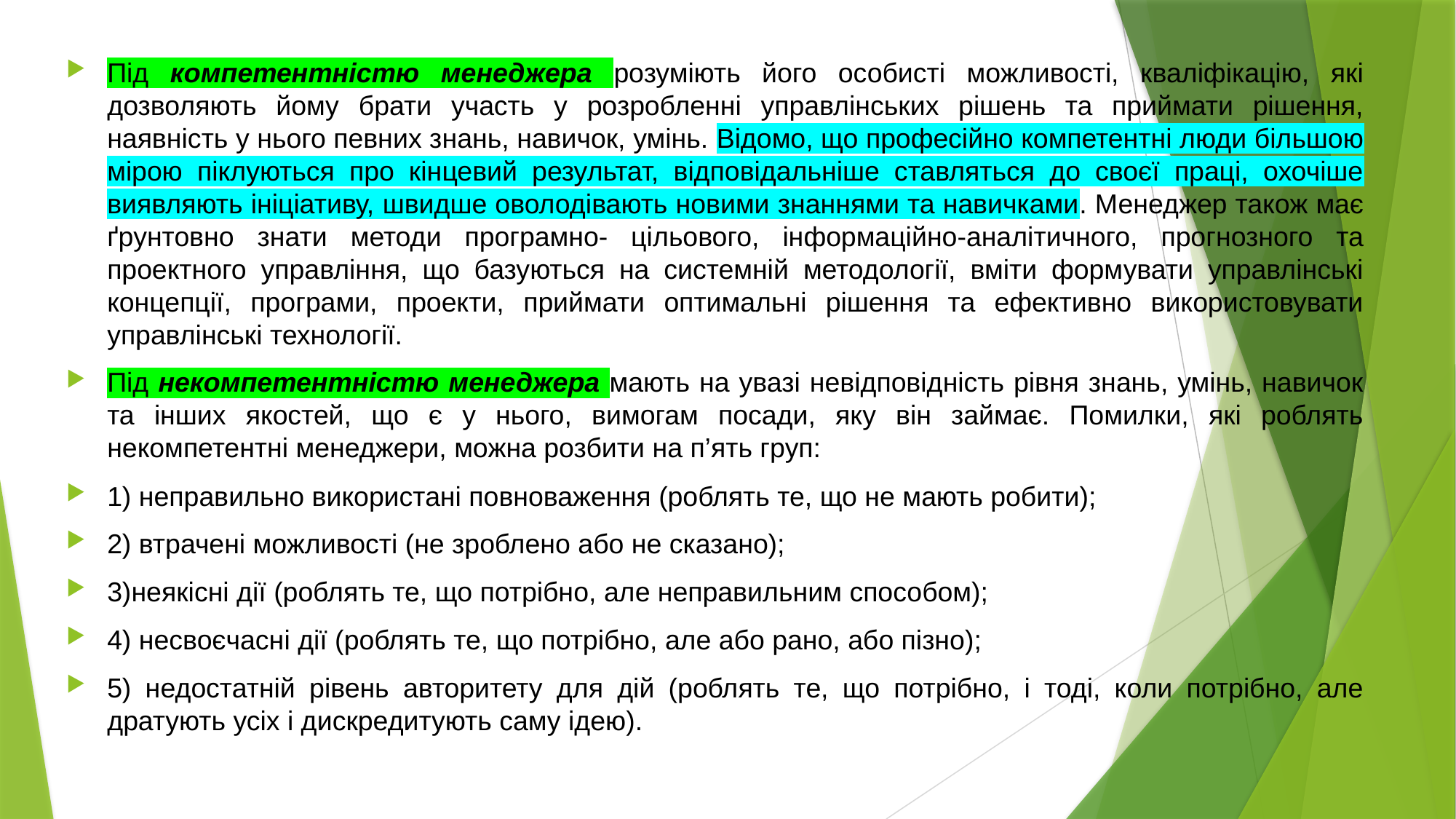

Під компетентністю менеджера розуміють його особисті можливості, кваліфікацію, які дозволяють йому брати участь у розробленні управлінських рішень та приймати рішення, наявність у нього певних знань, навичок, умінь. Відомо, що професійно компетентні люди більшою мірою піклуються про кінцевий результат, відповідальніше ставляться до своєї праці, охочіше виявляють ініціативу, швидше оволодівають новими знаннями та навичками. Менеджер також має ґрунтовно знати методи програмно- цільового, інформаційно-аналітичного, прогнозного та проектного управління, що базуються на системній методології, вміти формувати управлінські концепції, програми, проекти, приймати оптимальні рішення та ефективно використовувати управлінські технології.
Під некомпетентністю менеджера мають на увазі невідповідність рівня знань, умінь, навичок та інших якостей, що є у нього, вимогам посади, яку він займає. Помилки, які роблять некомпетентні менеджери, можна розбити на п’ять груп:
1) неправильно використані повноваження (роблять те, що не мають робити);
2) втрачені можливості (не зроблено або не сказано);
3)неякісні дії (роблять те, що потрібно, але неправильним способом);
4) несвоєчасні дії (роблять те, що потрібно, але або рано, або пізно);
5) недостатній рівень авторитету для дій (роблять те, що потрібно, і тоді, коли потрібно, але дратують усіх і дискредитують саму ідею).